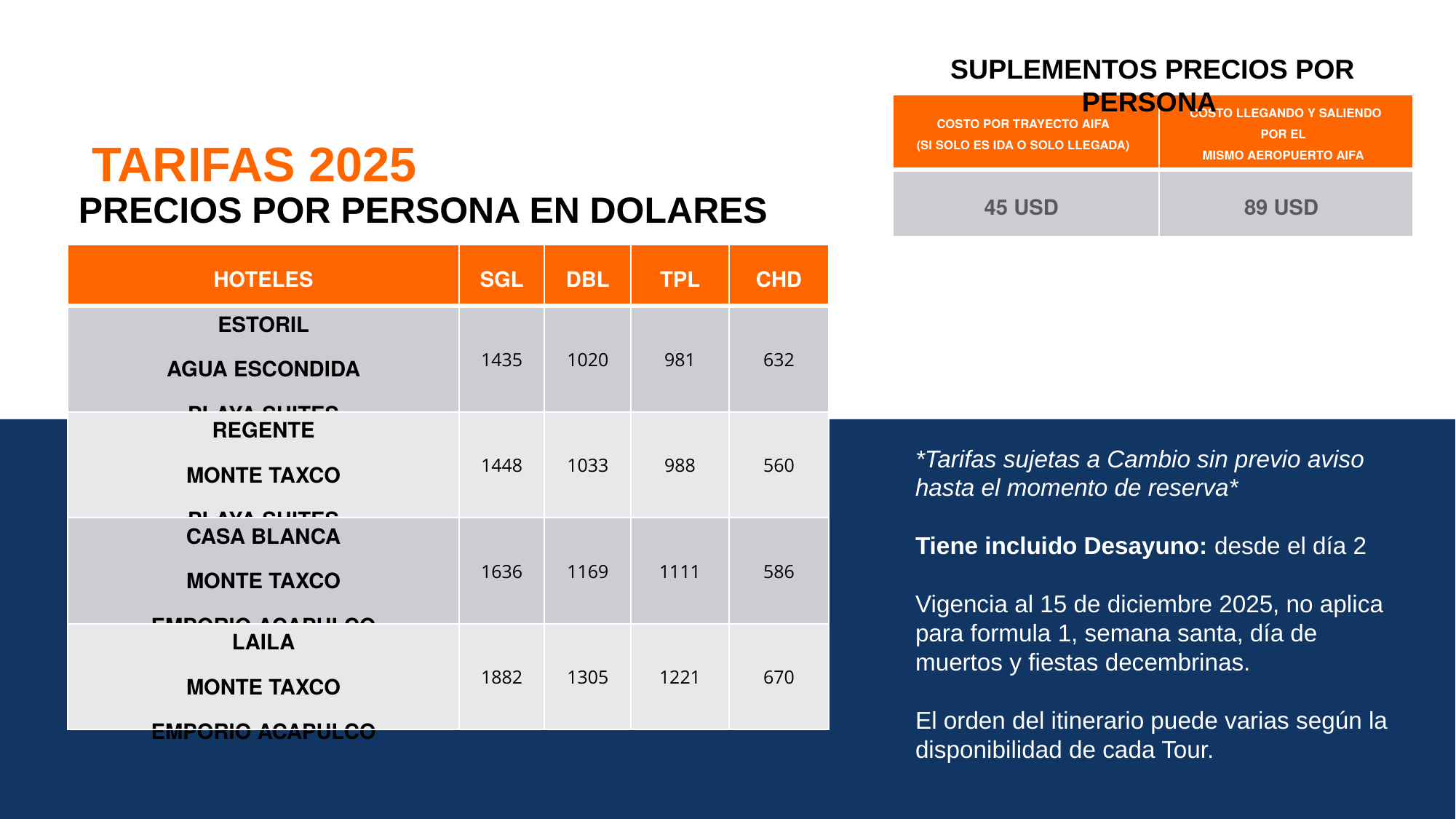

SUPLEMENTOS PRECIOS POR PERSONA
| COSTO POR TRAYECTO AIFA   (SI SOLO ES IDA O SOLO LLEGADA) | COSTO LLEGANDO Y SALIENDO POR EL   MISMO AEROPUERTO AIFA |
| --- | --- |
| 45 USD | 89 USD |
TARIFAS 2025
PRECIOS POR PERSONA EN DOLARES
| HOTELES | SGL | DBL | TPL | CHD |
| --- | --- | --- | --- | --- |
| ESTORIL AGUA ESCONDIDA PLAYA SUITES | 1435 | 1020 | 981 | 632 |
| REGENTE MONTE TAXCO PLAYA SUITES | 1448 | 1033 | 988 | 560 |
| CASA BLANCA MONTE TAXCO EMPORIO ACAPULCO | 1636 | 1169 | 1111 | 586 |
| LAILA MONTE TAXCO EMPORIO ACAPULCO | 1882 | 1305 | 1221 | 670 |

*Tarifas sujetas a Cambio sin previo aviso hasta el momento de reserva*

Tiene incluido Desayuno: desde el día 2

Vigencia al 15 de diciembre 2025, no aplica para formula 1, semana santa, día de muertos y fiestas decembrinas.

El orden del itinerario puede varias según la disponibilidad de cada Tour.